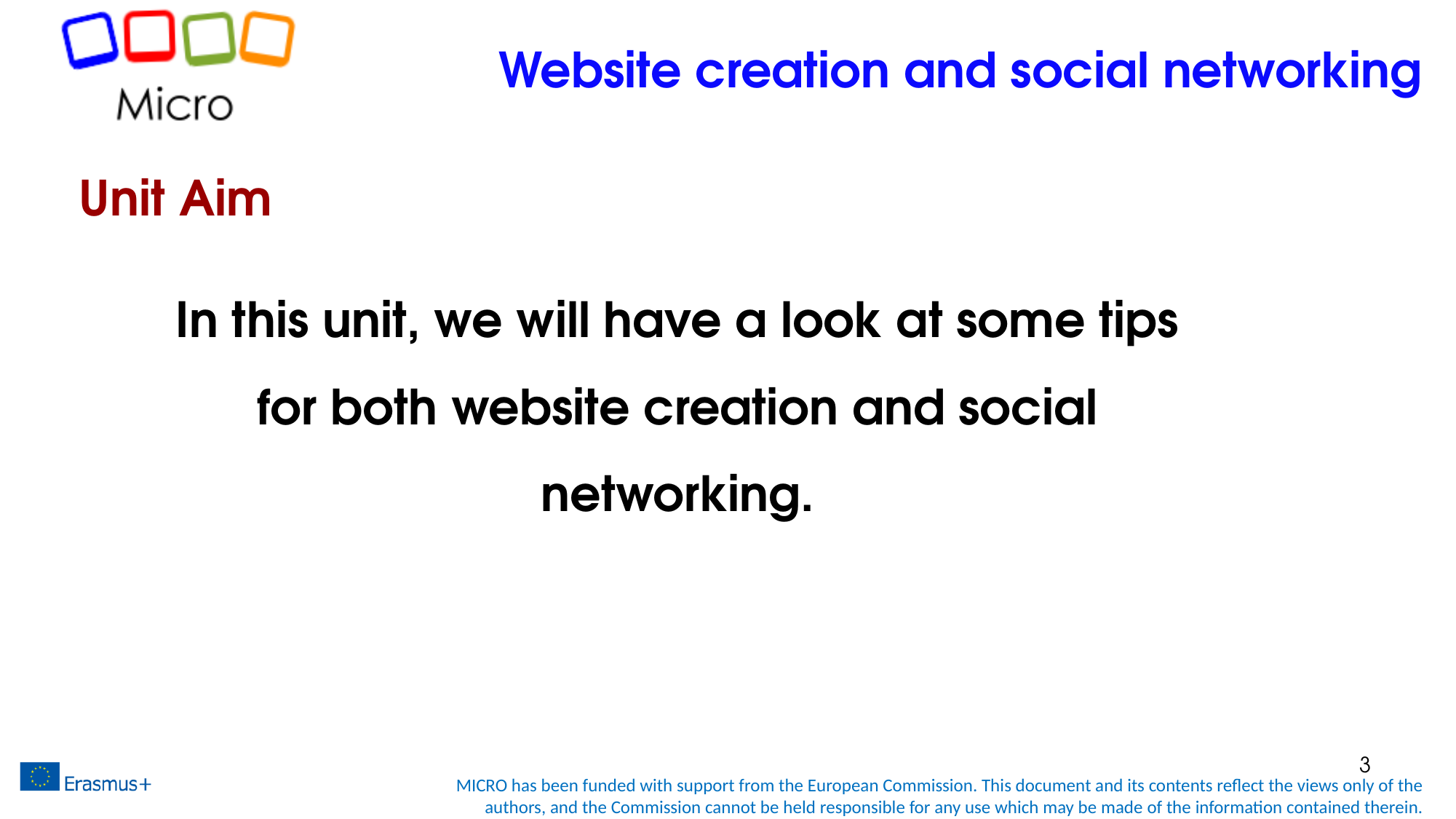

# Website creation and social networking
Unit Aim
In this unit, we will have a look at some tips for both website creation and social networking.

3